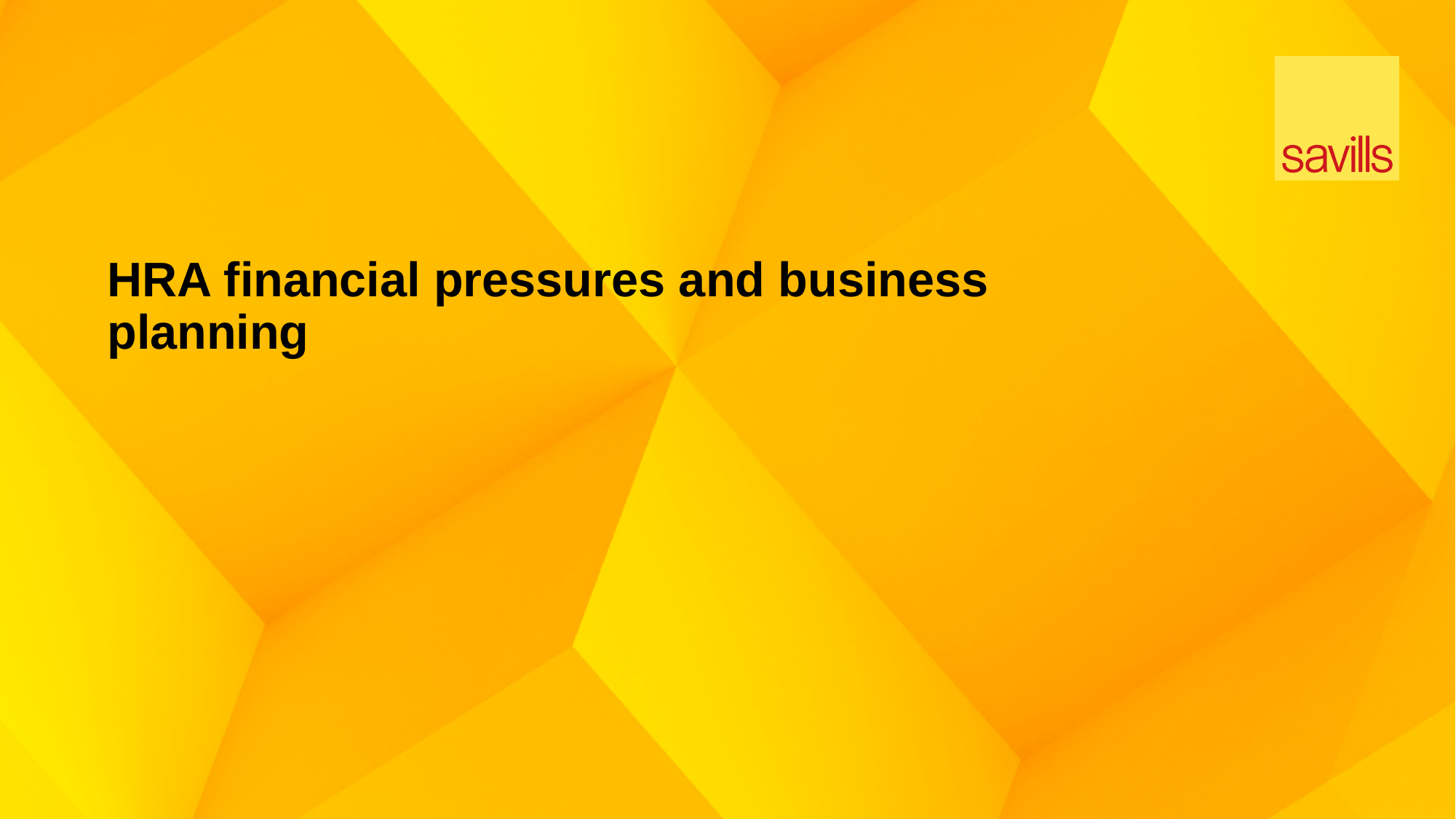

# HRA financial pressures and business planning